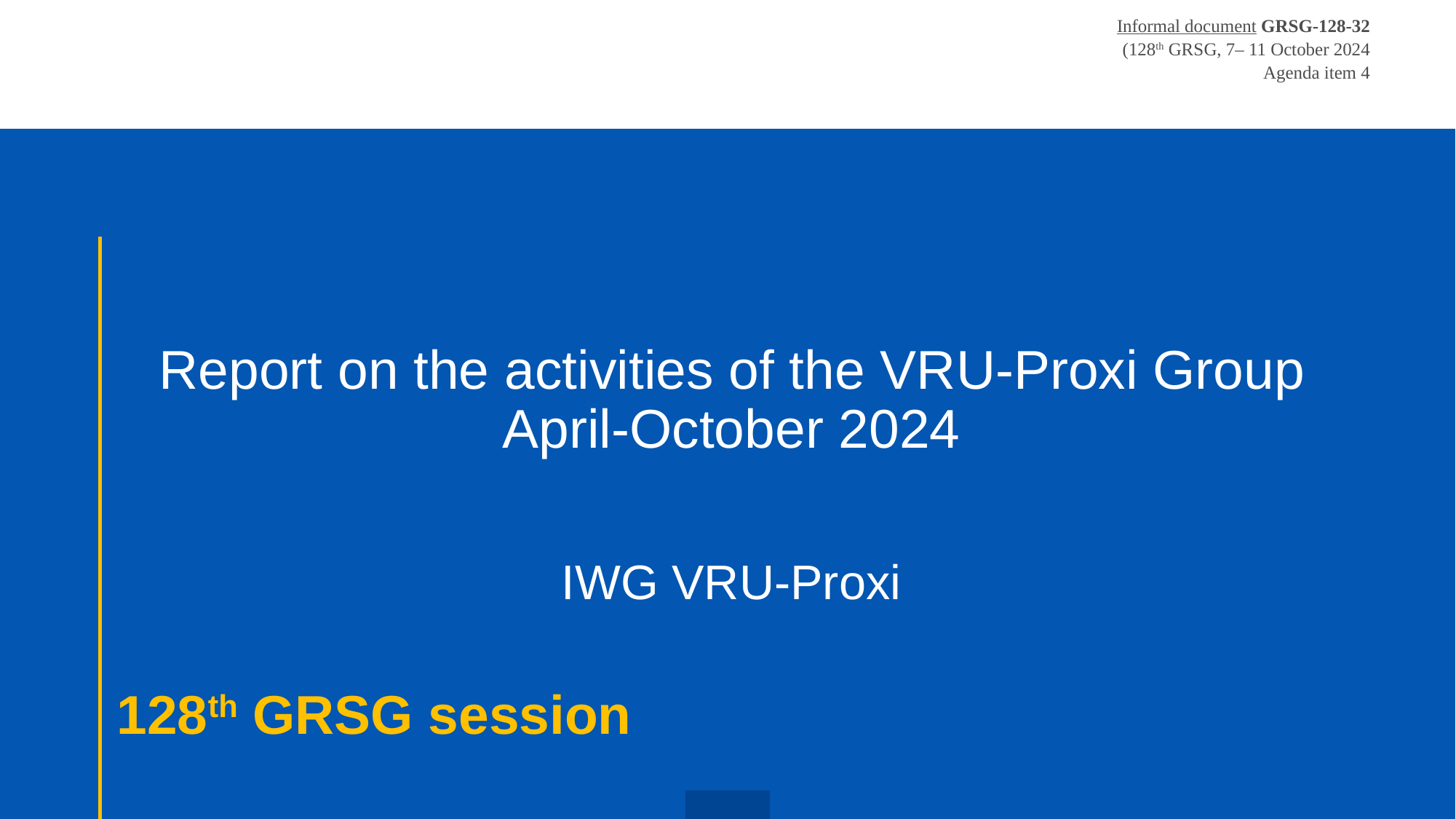

Informal document GRSG-128-32
(128th GRSG, 7– 11 October 2024
     Agenda item 4
# Report on the activities of the VRU-Proxi Group April-October 2024 IWG VRU-Proxi
128th GRSG session